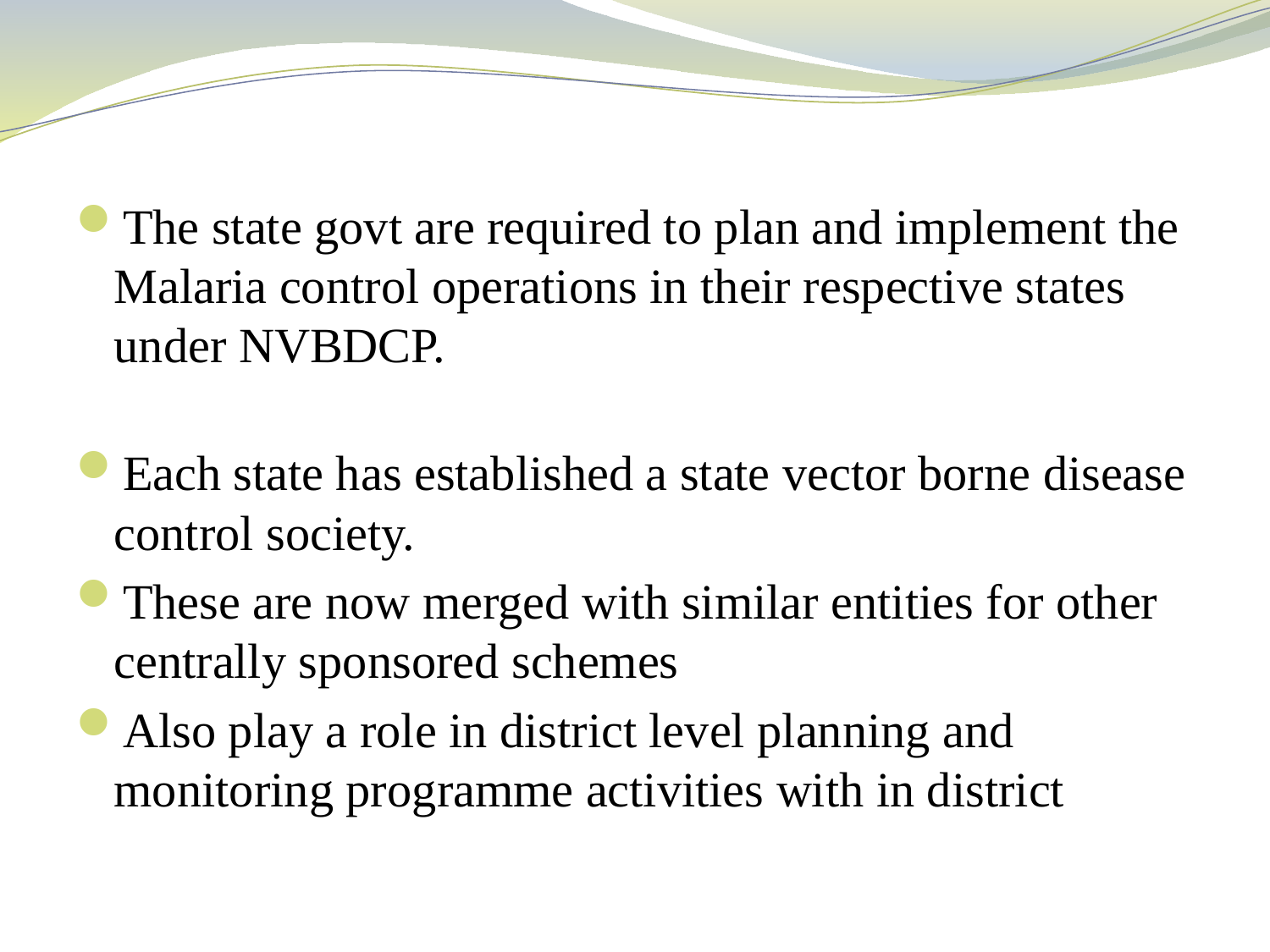

The state govt are required to plan and implement the Malaria control operations in their respective states under NVBDCP.
Each state has established a state vector borne disease control society.
These are now merged with similar entities for other centrally sponsored schemes
Also play a role in district level planning and monitoring programme activities with in district